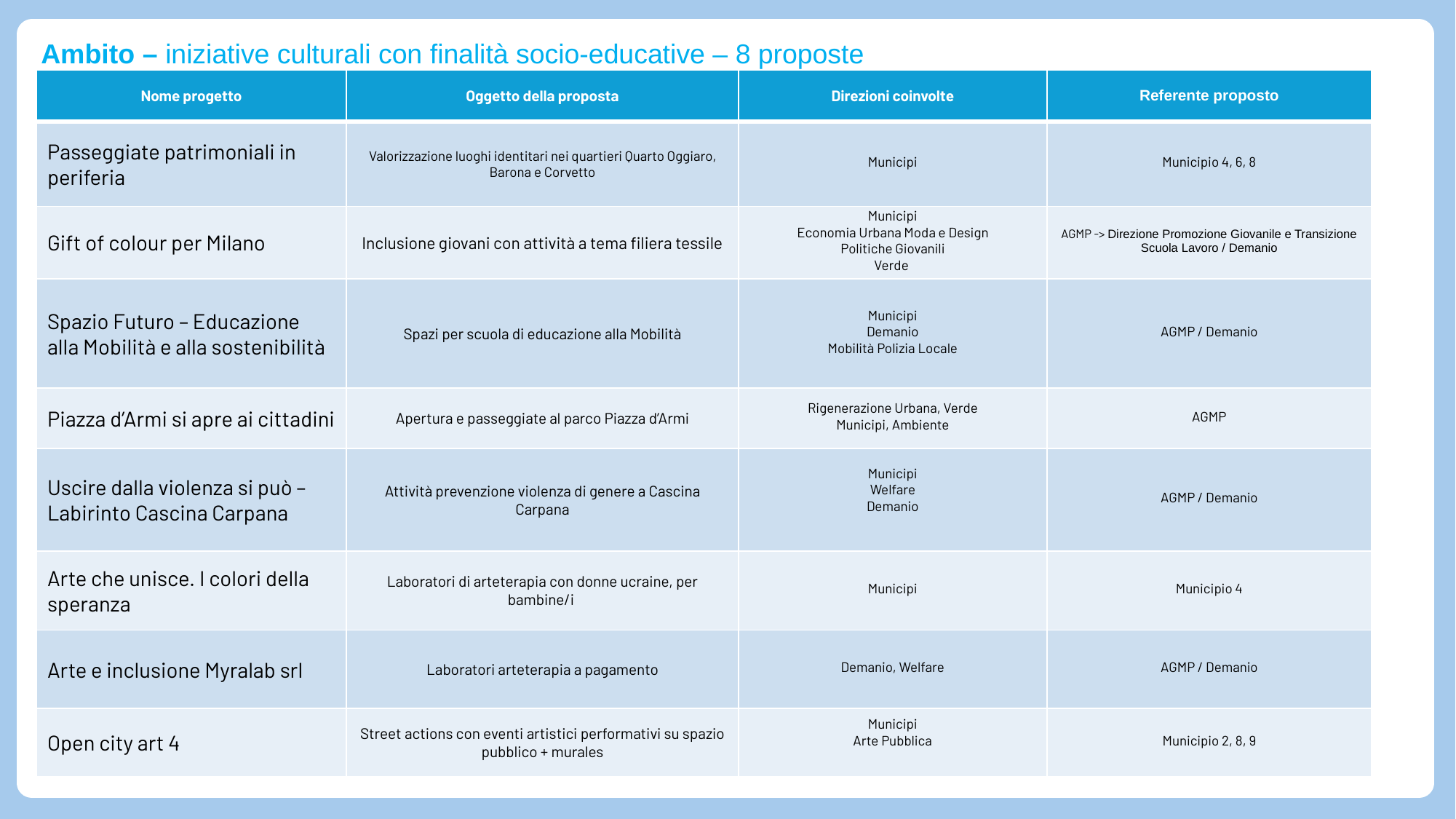

Ambito – iniziative culturali con finalità socio-educative – 8 proposte

| Nome progetto | Oggetto della proposta | Direzioni coinvolte | Referente proposto |
| --- | --- | --- | --- |
| Passeggiate patrimoniali in periferia | Valorizzazione luoghi identitari nei quartieri Quarto Oggiaro, Barona e Corvetto | Municipi | Municipio 4, 6, 8 |
| Gift of colour per Milano | Inclusione giovani con attività a tema filiera tessile | Municipi Economia Urbana Moda e Design Politiche Giovanili Verde | AGMP -> Direzione Promozione Giovanile e Transizione Scuola Lavoro / Demanio |
| Spazio Futuro – Educazione alla Mobilità e alla sostenibilità | Spazi per scuola di educazione alla Mobilità | Municipi Demanio Mobilità Polizia Locale | AGMP / Demanio |
| Piazza d’Armi si apre ai cittadini | Apertura e passeggiate al parco Piazza d’Armi | Rigenerazione Urbana, Verde Municipi, Ambiente | AGMP |
| Uscire dalla violenza si può – Labirinto Cascina Carpana | Attività prevenzione violenza di genere a Cascina Carpana | Municipi Welfare Demanio | AGMP / Demanio |
| Arte che unisce. I colori della speranza | Laboratori di arteterapia con donne ucraine, per bambine/i | Municipi | Municipio 4 |
| Arte e inclusione Myralab srl | Laboratori arteterapia a pagamento | Demanio, Welfare | AGMP / Demanio |
| Open city art 4 | Street actions con eventi artistici performativi su spazio pubblico + murales | Municipi Arte Pubblica | Municipio 2, 8, 9 |